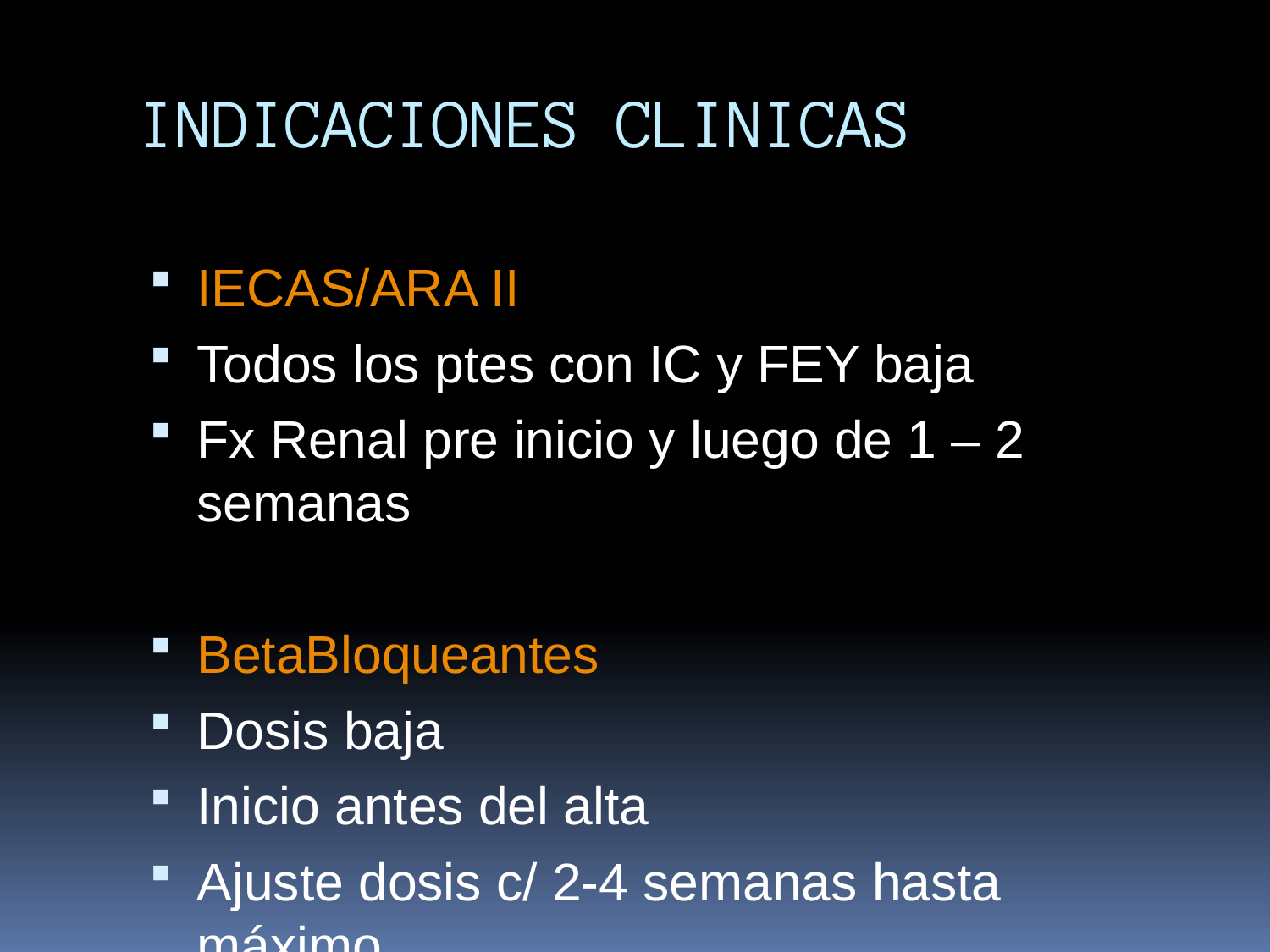

INDICACIONES CLINICAS
IECAS/ARA II
Todos los ptes con IC y FEY baja
Fx Renal pre inicio y luego de 1 – 2 semanas

BetaBloqueantes
Dosis baja
Inicio antes del alta
Ajuste dosis c/ 2-4 semanas hasta máximo